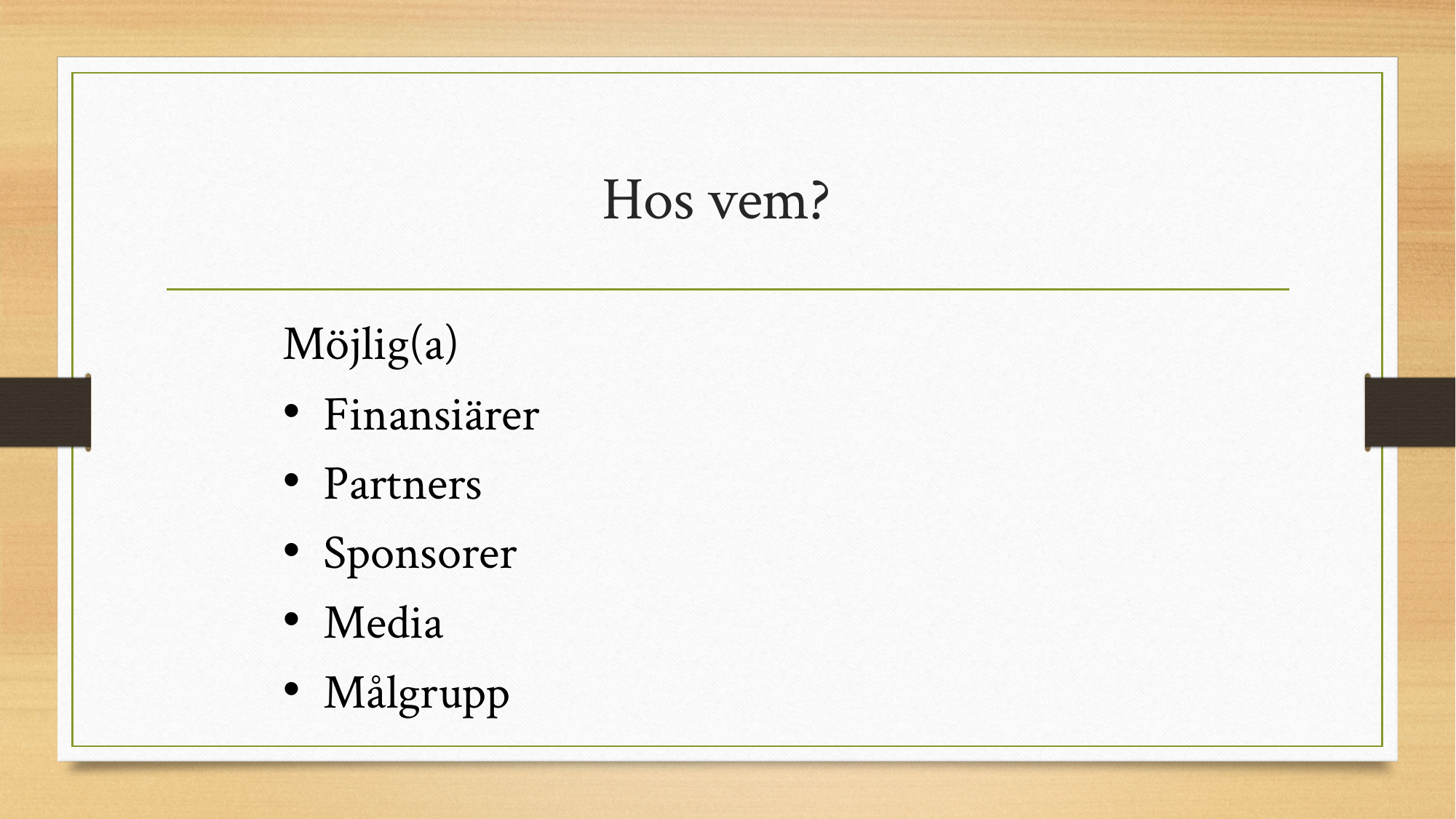

# Hos vem?
Möjlig(a)
Finansiärer
Partners
Sponsorer
Media
Målgrupp